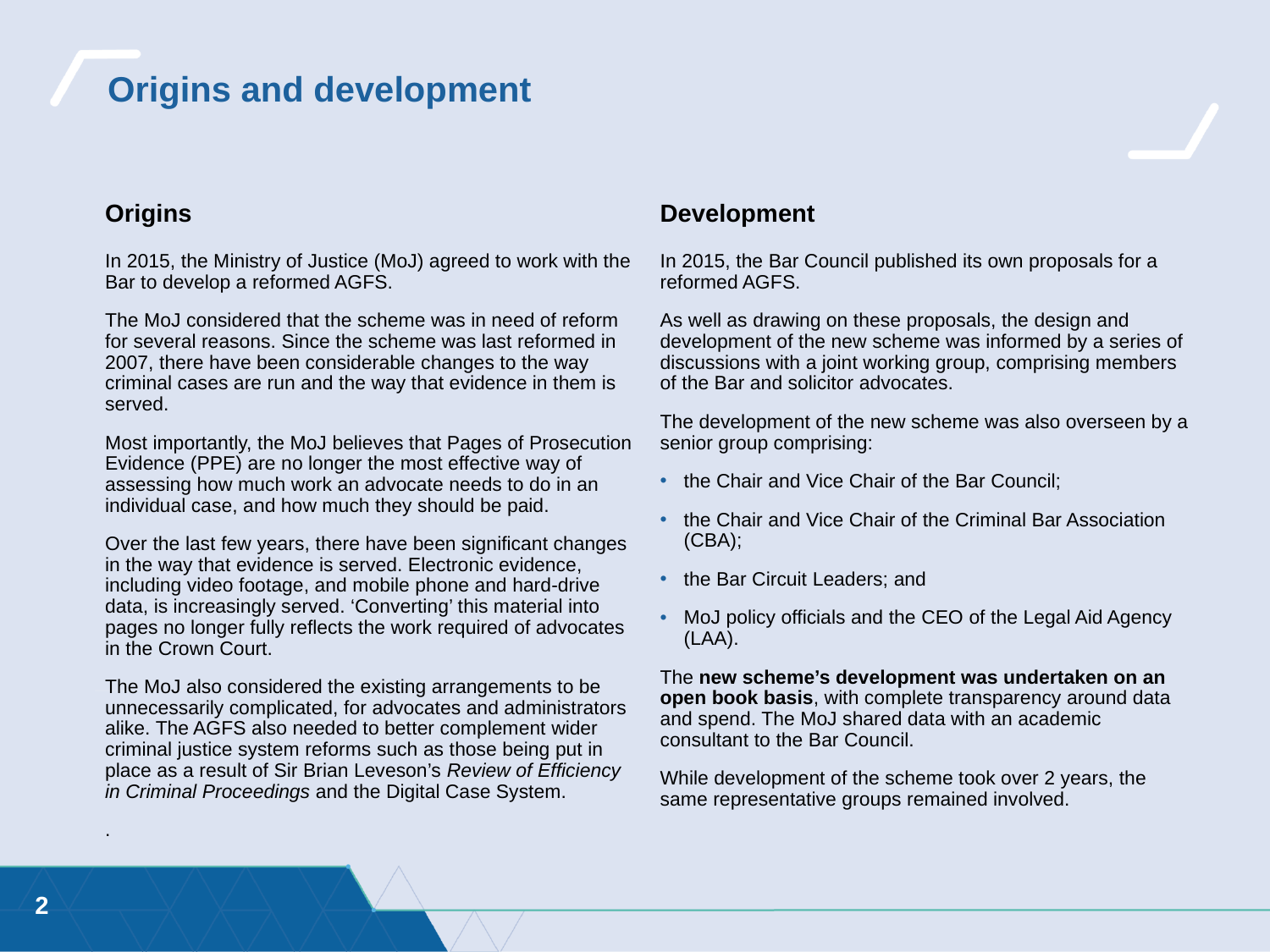

# Origins and development
Origins
Development
In 2015, the Ministry of Justice (MoJ) agreed to work with the Bar to develop a reformed AGFS.
The MoJ considered that the scheme was in need of reform for several reasons. Since the scheme was last reformed in 2007, there have been considerable changes to the way criminal cases are run and the way that evidence in them is served.
Most importantly, the MoJ believes that Pages of Prosecution Evidence (PPE) are no longer the most effective way of assessing how much work an advocate needs to do in an individual case, and how much they should be paid.
Over the last few years, there have been significant changes in the way that evidence is served. Electronic evidence, including video footage, and mobile phone and hard-drive data, is increasingly served. ‘Converting’ this material into pages no longer fully reflects the work required of advocates in the Crown Court.
The MoJ also considered the existing arrangements to be unnecessarily complicated, for advocates and administrators alike. The AGFS also needed to better complement wider criminal justice system reforms such as those being put in place as a result of Sir Brian Leveson’s Review of Efficiency in Criminal Proceedings and the Digital Case System.
.
In 2015, the Bar Council published its own proposals for a reformed AGFS.
As well as drawing on these proposals, the design and development of the new scheme was informed by a series of discussions with a joint working group, comprising members of the Bar and solicitor advocates.
The development of the new scheme was also overseen by a senior group comprising:
the Chair and Vice Chair of the Bar Council;
the Chair and Vice Chair of the Criminal Bar Association (CBA);
the Bar Circuit Leaders; and
MoJ policy officials and the CEO of the Legal Aid Agency (LAA).
The new scheme’s development was undertaken on an open book basis, with complete transparency around data and spend. The MoJ shared data with an academic consultant to the Bar Council.
While development of the scheme took over 2 years, the same representative groups remained involved.

2